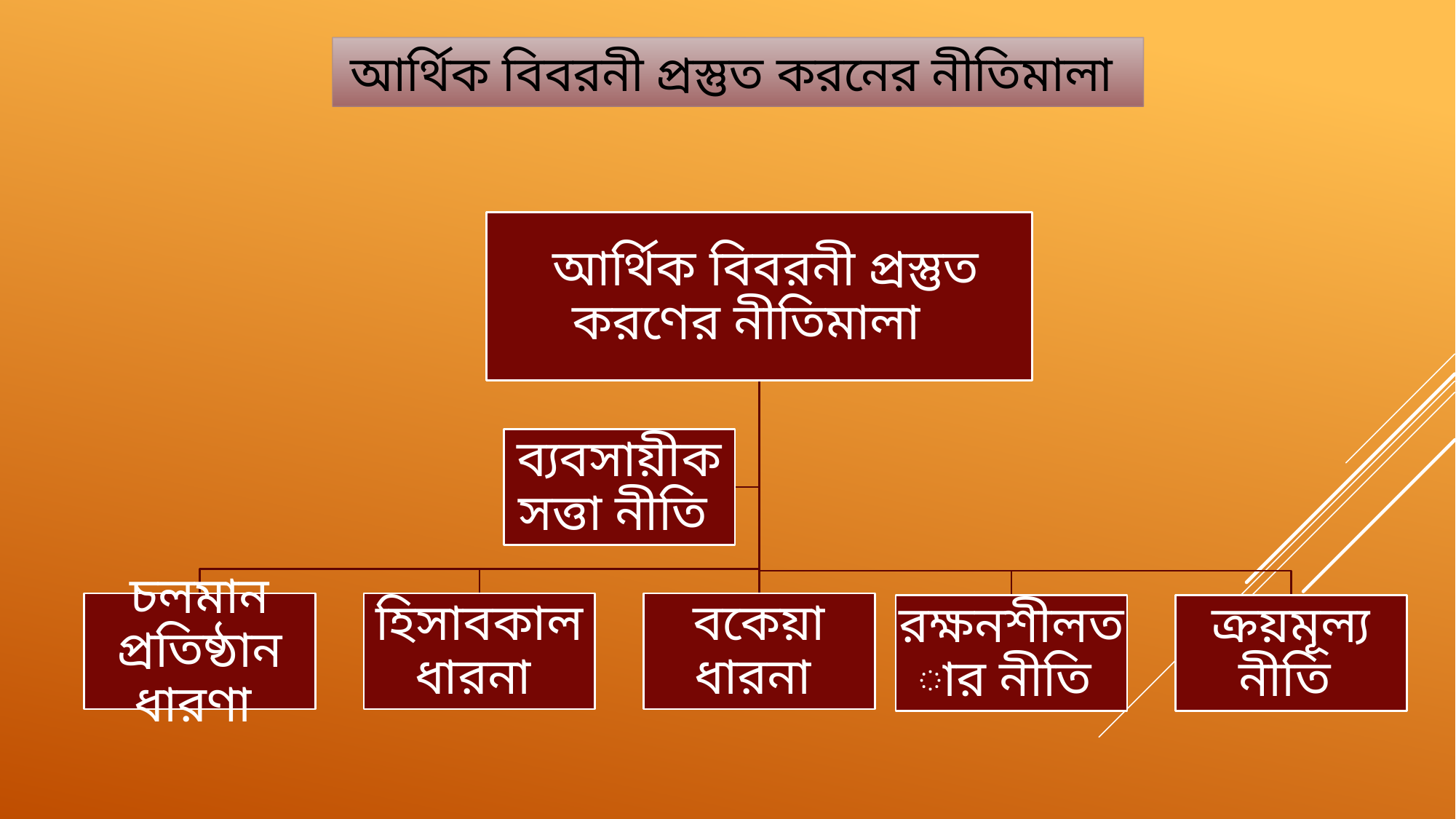

আর্থিক বিবরনী প্রস্তুত করনের নীতিমালা
 আর্থিক বিবরনী প্রস্তুত করণের নীতিমালা
চলমান প্রতিষ্ঠান ধারণা
হিসাবকাল ধারনা
বকেয়া ধারনা
রক্ষনশীলতার নীতি
ক্রয়মূল্য নীতি
ব্যবসায়ীক সত্তা নীতি